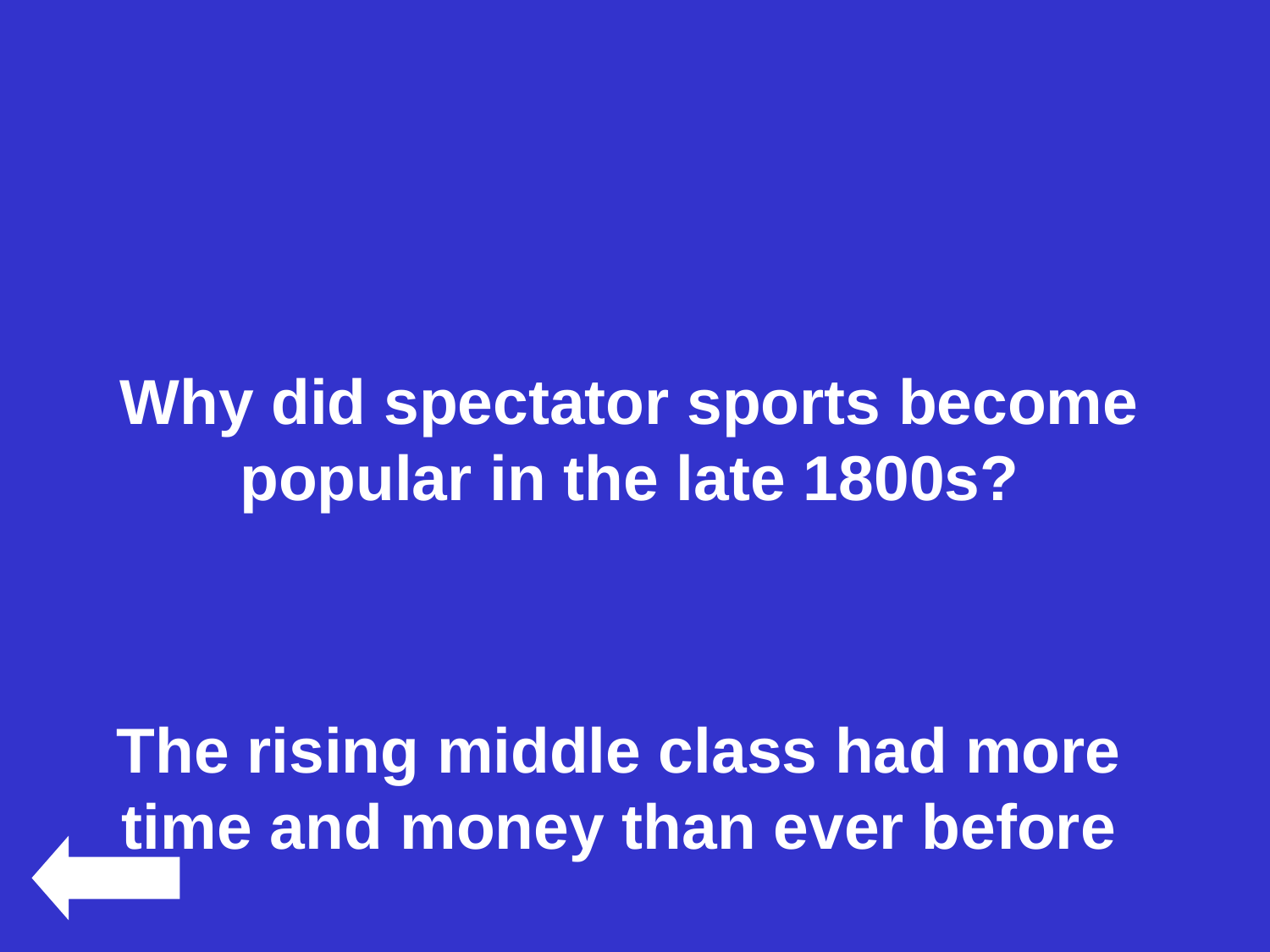

#
Why did spectator sports become popular in the late 1800s?
The rising middle class had more time and money than ever before